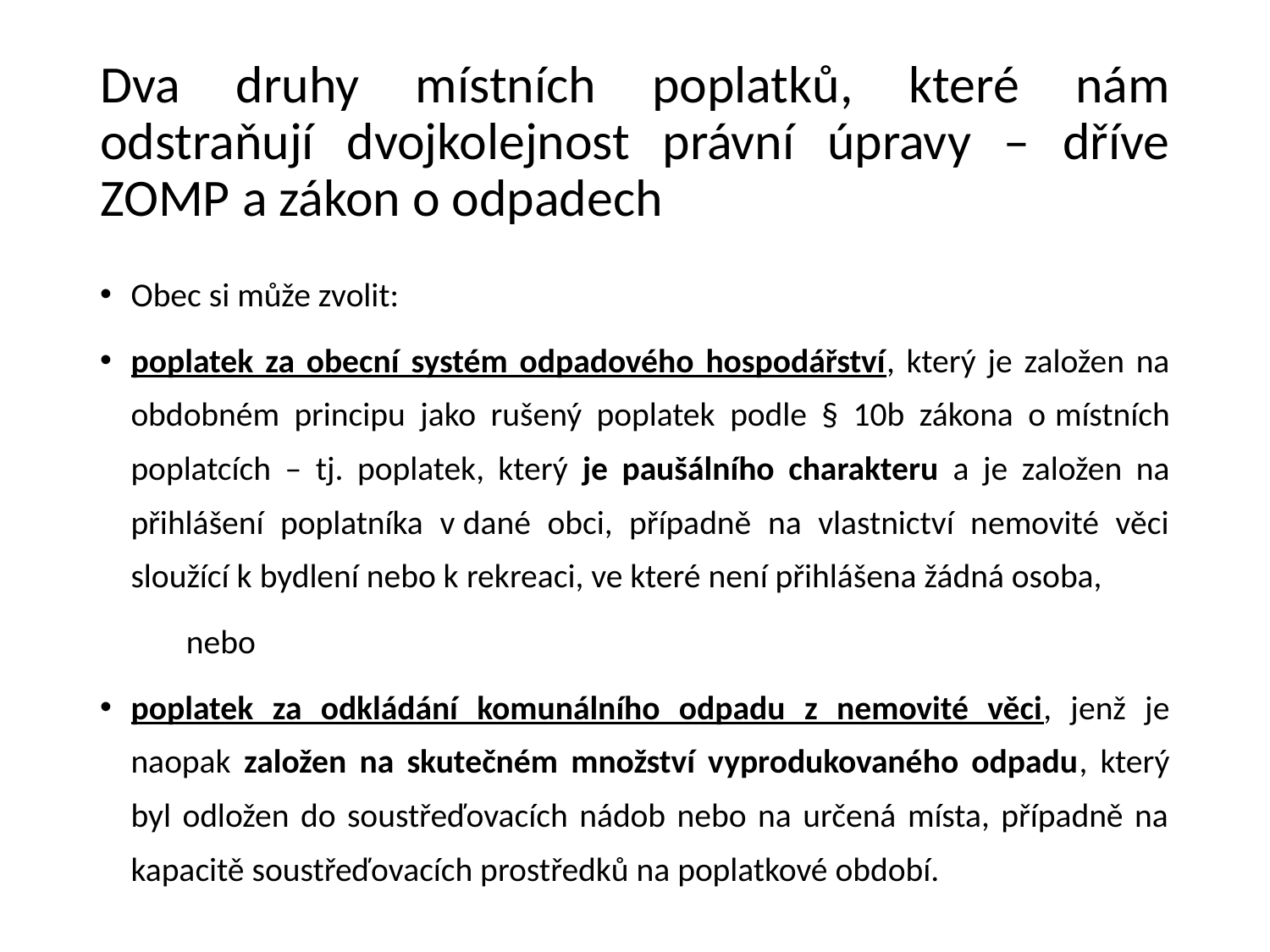

# Dva druhy místních poplatků, které nám odstraňují dvojkolejnost právní úpravy – dříve ZOMP a zákon o odpadech
Obec si může zvolit:
poplatek za obecní systém odpadového hospodářství, který je založen na obdobném principu jako rušený poplatek podle § 10b zákona o místních poplatcích – tj. poplatek, který je paušálního charakteru a je založen na přihlášení poplatníka v dané obci, případně na vlastnictví nemovité věci sloužící k bydlení nebo k rekreaci, ve které není přihlášena žádná osoba,
	nebo
poplatek za odkládání komunálního odpadu z nemovité věci, jenž je naopak založen na skutečném množství vyprodukovaného odpadu, který byl odložen do soustřeďovacích nádob nebo na určená místa, případně na kapacitě soustřeďovacích prostředků na poplatkové období.